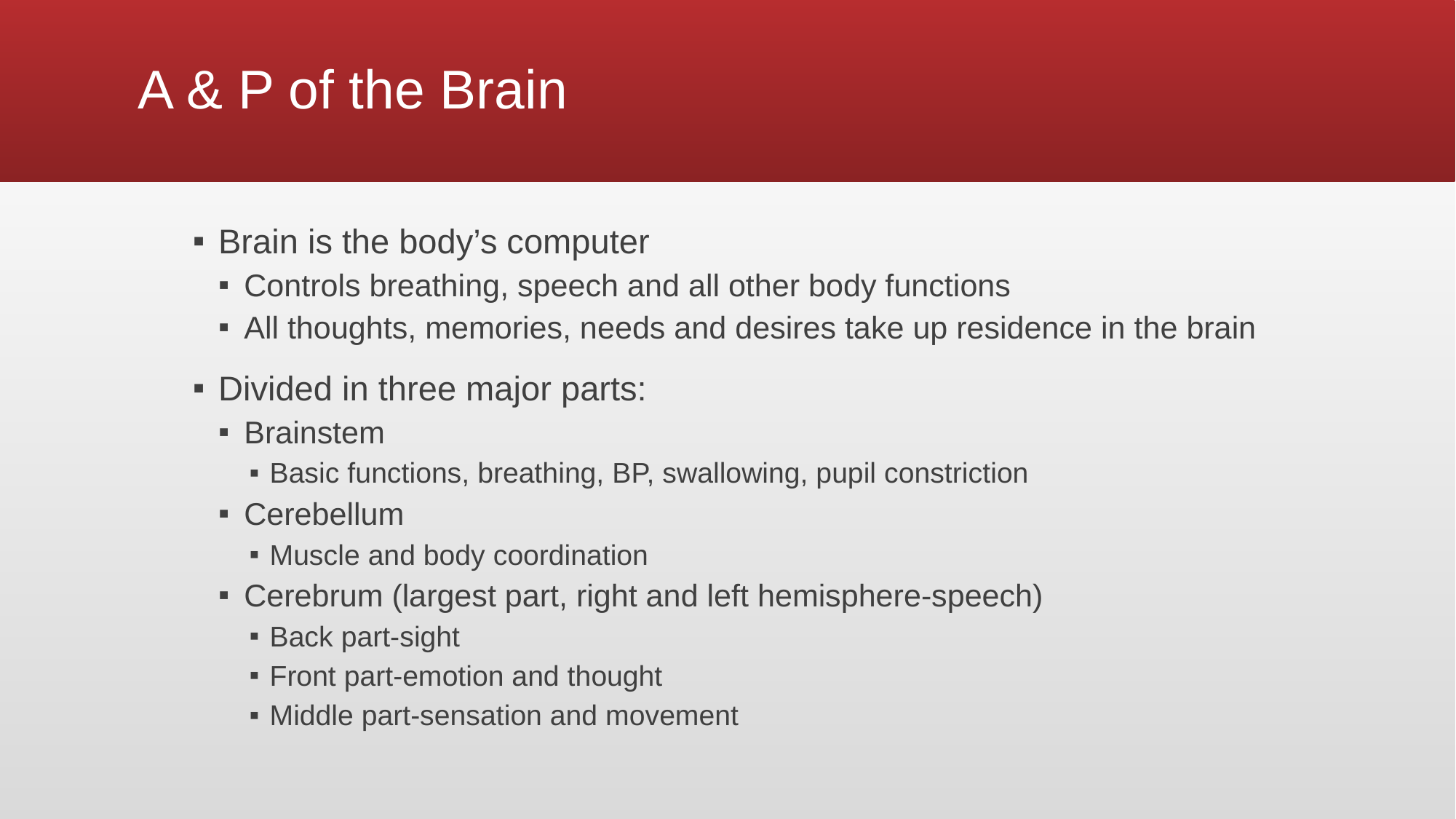

# A & P of the Brain
Brain is the body’s computer
Controls breathing, speech and all other body functions
All thoughts, memories, needs and desires take up residence in the brain
Divided in three major parts:
Brainstem
Basic functions, breathing, BP, swallowing, pupil constriction
Cerebellum
Muscle and body coordination
Cerebrum (largest part, right and left hemisphere-speech)
Back part-sight
Front part-emotion and thought
Middle part-sensation and movement